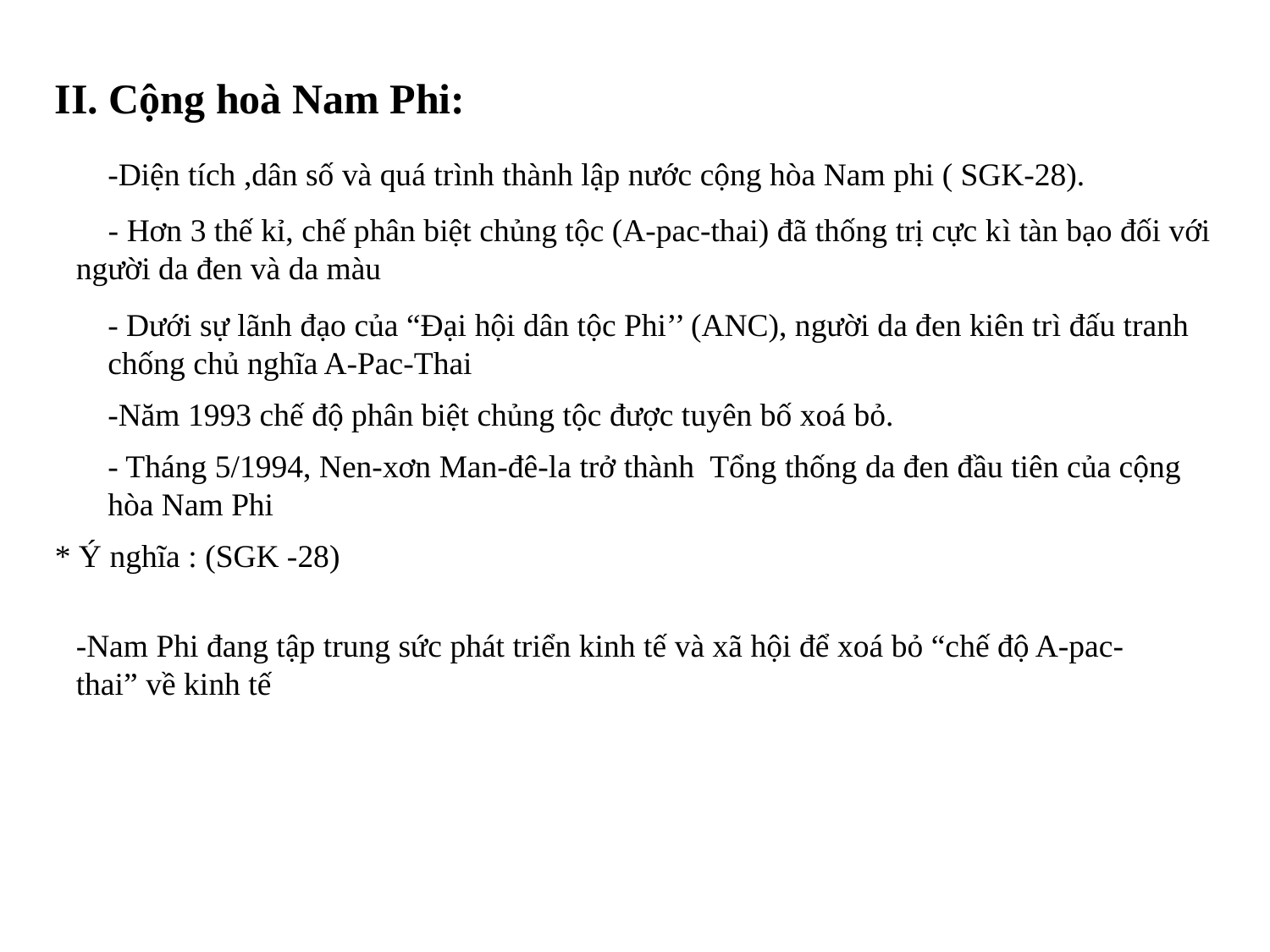

II. Cộng hoà Nam Phi:

-Diện tích ,dân số và quá trình thành lập nước cộng hòa Nam phi ( SGK-28).
    - Hơn 3 thế kỉ, chế phân biệt chủng tộc (A-pac-thai) đã thống trị cực kì tàn bạo đối với người da đen và da màu
- Dưới sự lãnh đạo của “Đại hội dân tộc Phi’’ (ANC), người da đen kiên trì đấu tranh chống chủ nghĩa A-Pac-Thai
-Năm 1993 chế độ phân biệt chủng tộc được tuyên bố xoá bỏ.
- Tháng 5/1994, Nen-xơn Man-đê-la trở thành  Tổng thống da đen đầu tiên của cộng hòa Nam Phi
* Ý nghĩa : (SGK -28)

-Nam Phi đang tập trung sức phát triển kinh tế và xã hội để xoá bỏ “chế độ A-pac-thai” về kinh tế